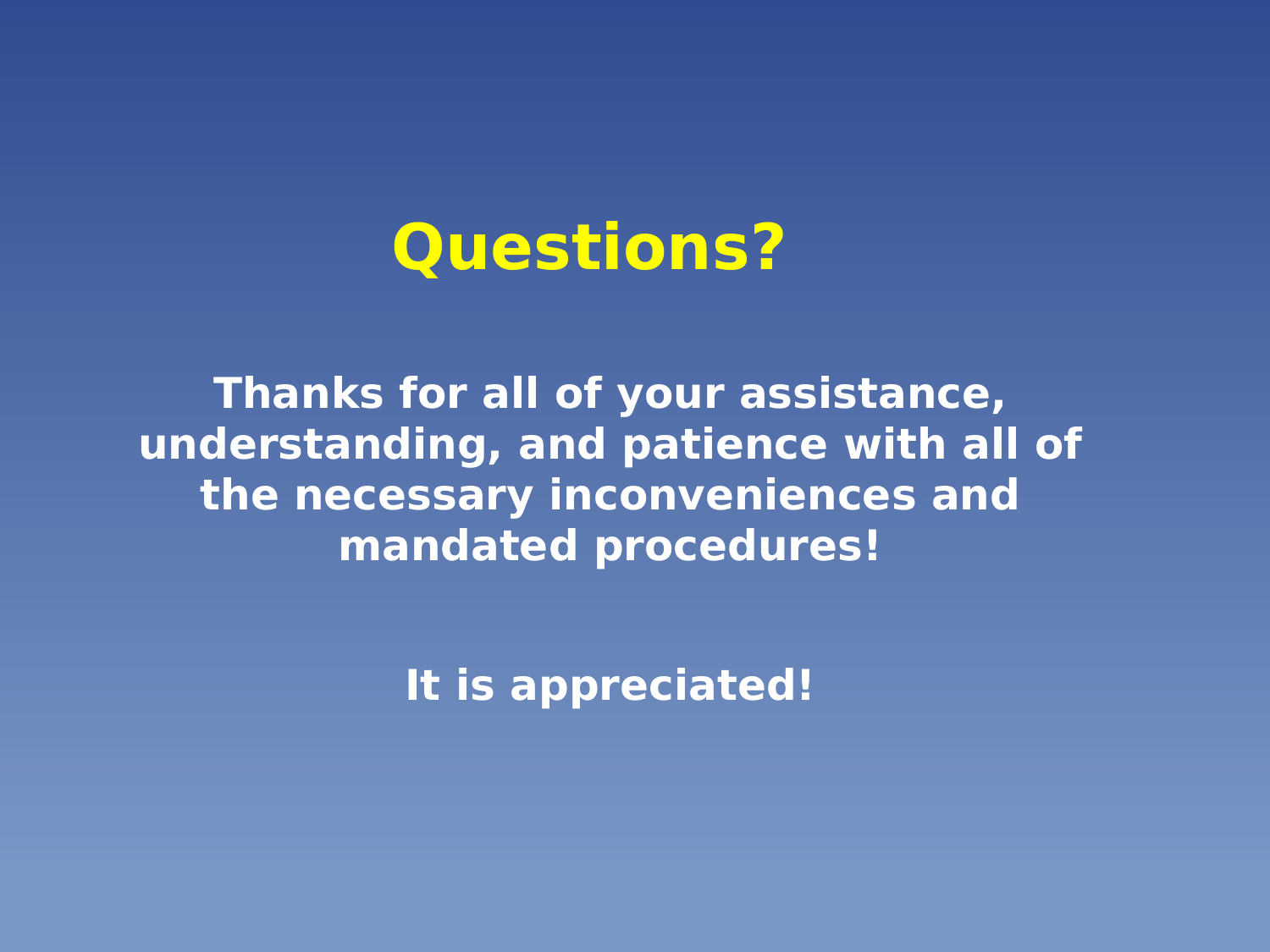

# Questions?
Thanks for all of your assistance, understanding, and patience with all of the necessary inconveniences and mandated procedures!

It is appreciated!